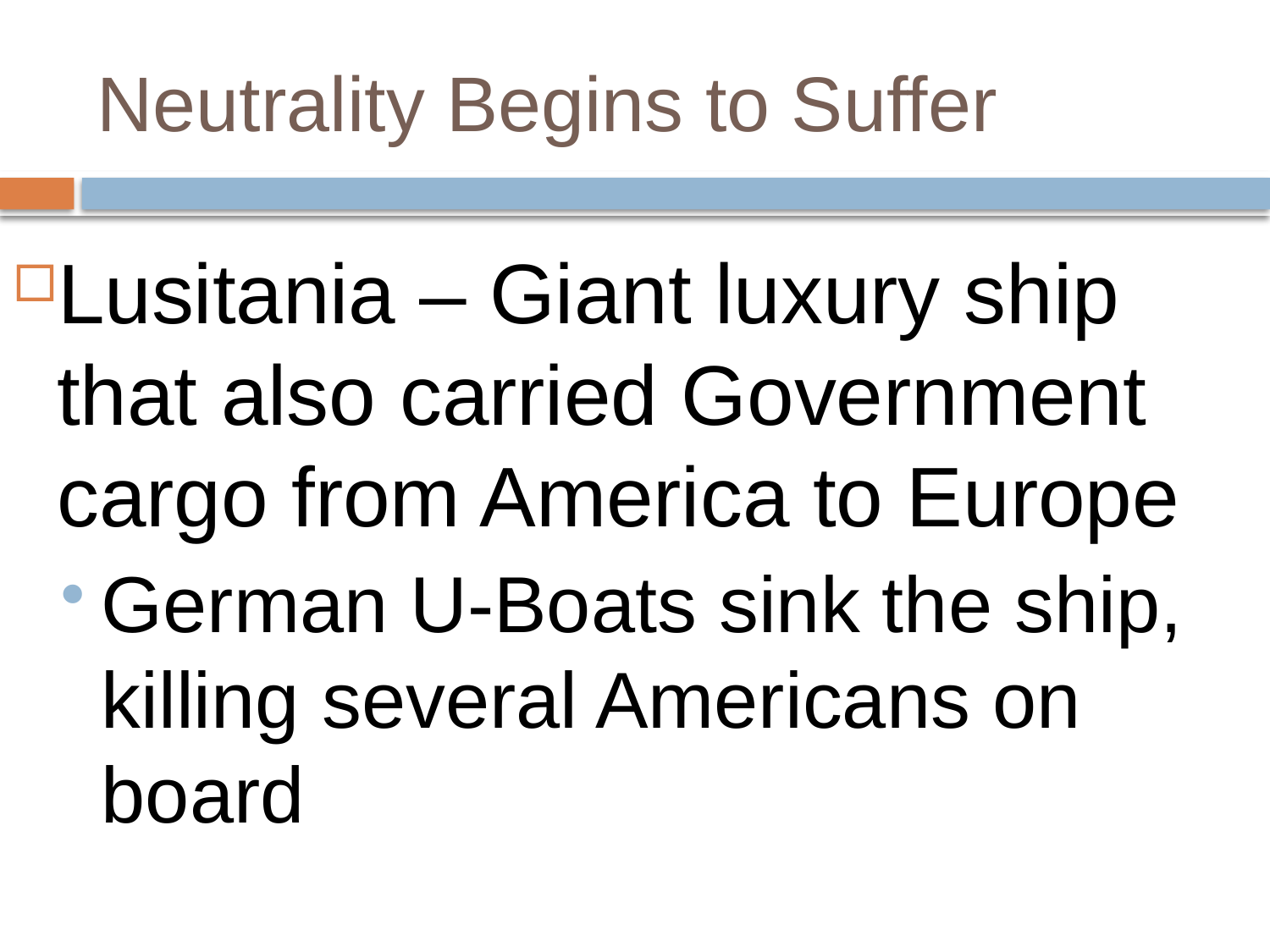

# Neutrality Begins to Suffer
Lusitania – Giant luxury ship that also carried Government cargo from America to Europe
German U-Boats sink the ship, killing several Americans on board